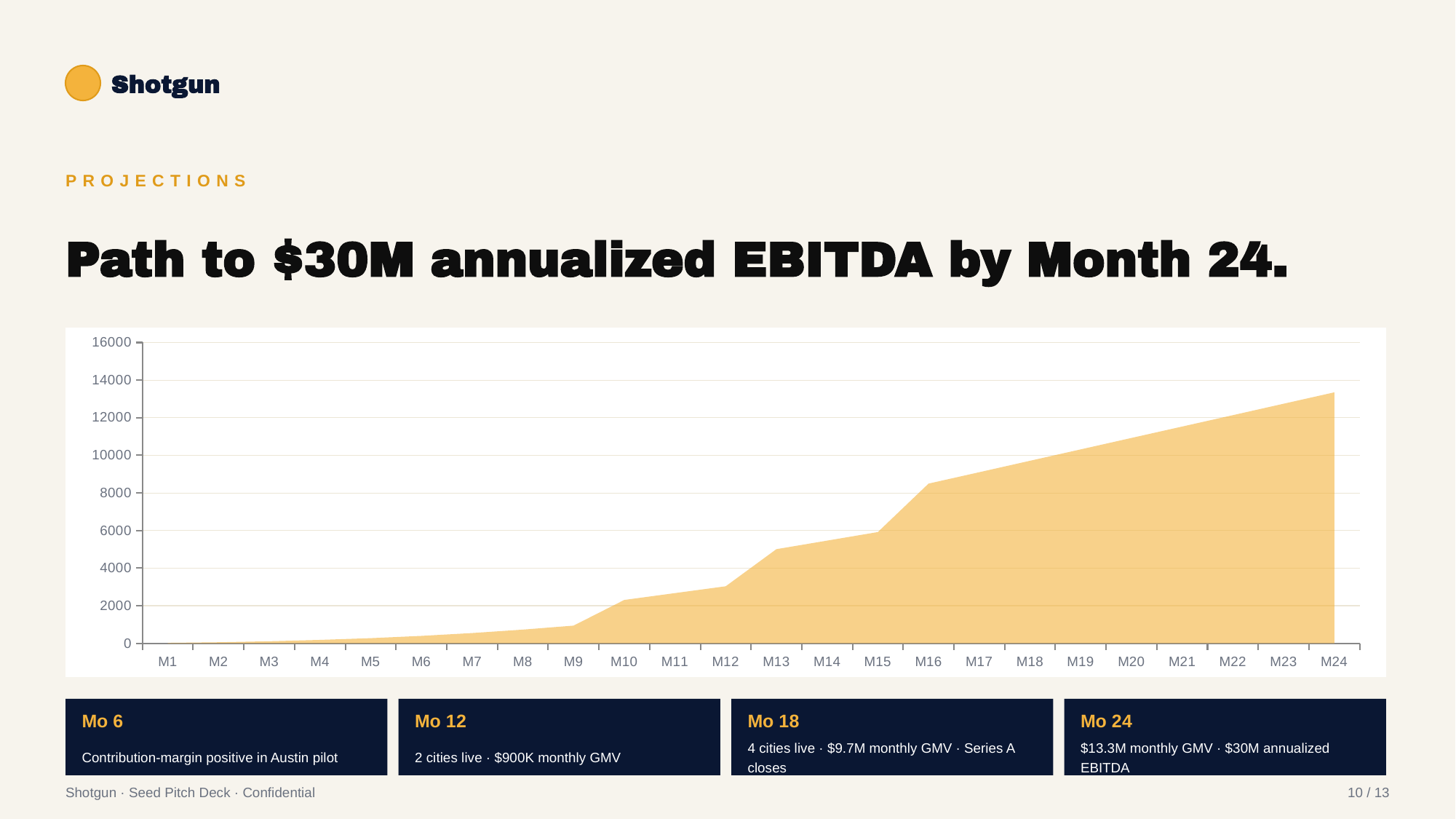

Shotgun

PROJECTIONS
Path to $30M annualized EBITDA by Month 24.

### Chart

| Category | Monthly GMV ($K) |
|---|---|
| M1 | 24.0 |
| M2 | 55.0 |
| M3 | 109.0 |
| M4 | 182.0 |
| M5 | 273.0 |
| M6 | 394.0 |
| M7 | 546.0 |
| M8 | 728.0 |
| M9 | 941.0 |
| M10 | 2306.0 |
| M11 | 2670.0 |
| M12 | 3034.0 |
| M13 | 5006.0 |
| M14 | 5461.0 |
| M15 | 5916.0 |
| M16 | 8495.0 |
| M17 | 9102.0 |
| M18 | 9709.0 |
| M19 | 10316.0 |
| M20 | 10922.0 |
| M21 | 11529.0 |
| M22 | 12136.0 |
| M23 | 12743.0 |
| M24 | 13350.0 |

Mo 6
Mo 12
Mo 18
Mo 24
Contribution-margin positive in Austin pilot
2 cities live · $900K monthly GMV
4 cities live · $9.7M monthly GMV · Series A closes
$13.3M monthly GMV · $30M annualized EBITDA
Shotgun · Seed Pitch Deck · Confidential
10 / 13